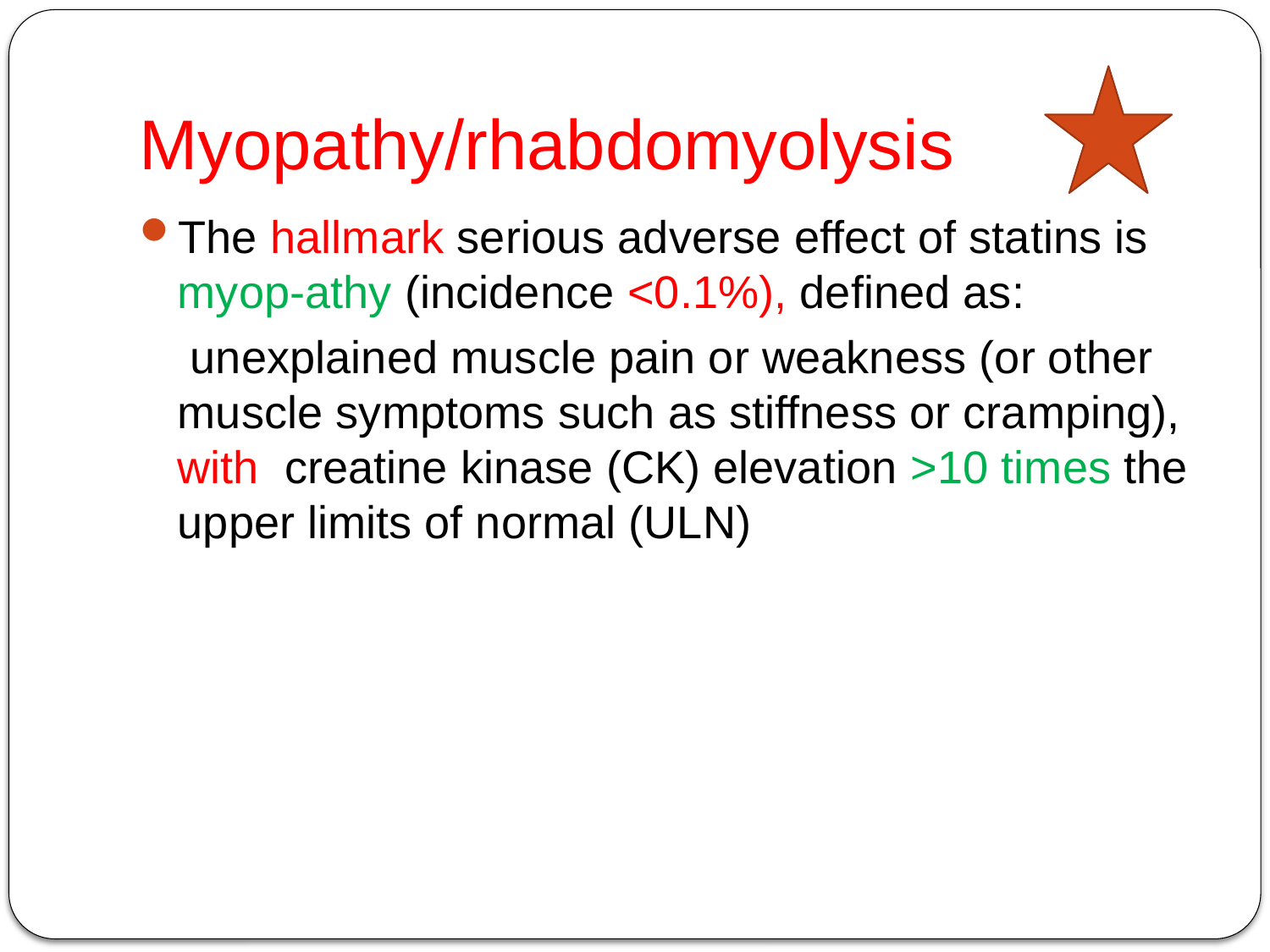

# Myopathy/rhabdomyolysis

The hallmark serious adverse effect of statins is myop-athy (incidence <0.1%), defined as:
    unexplained muscle pain or weakness (or other muscle symptoms such as stiffness or cramping), with  creatine kinase (CK) elevation >10 times the upper limits of normal (ULN)